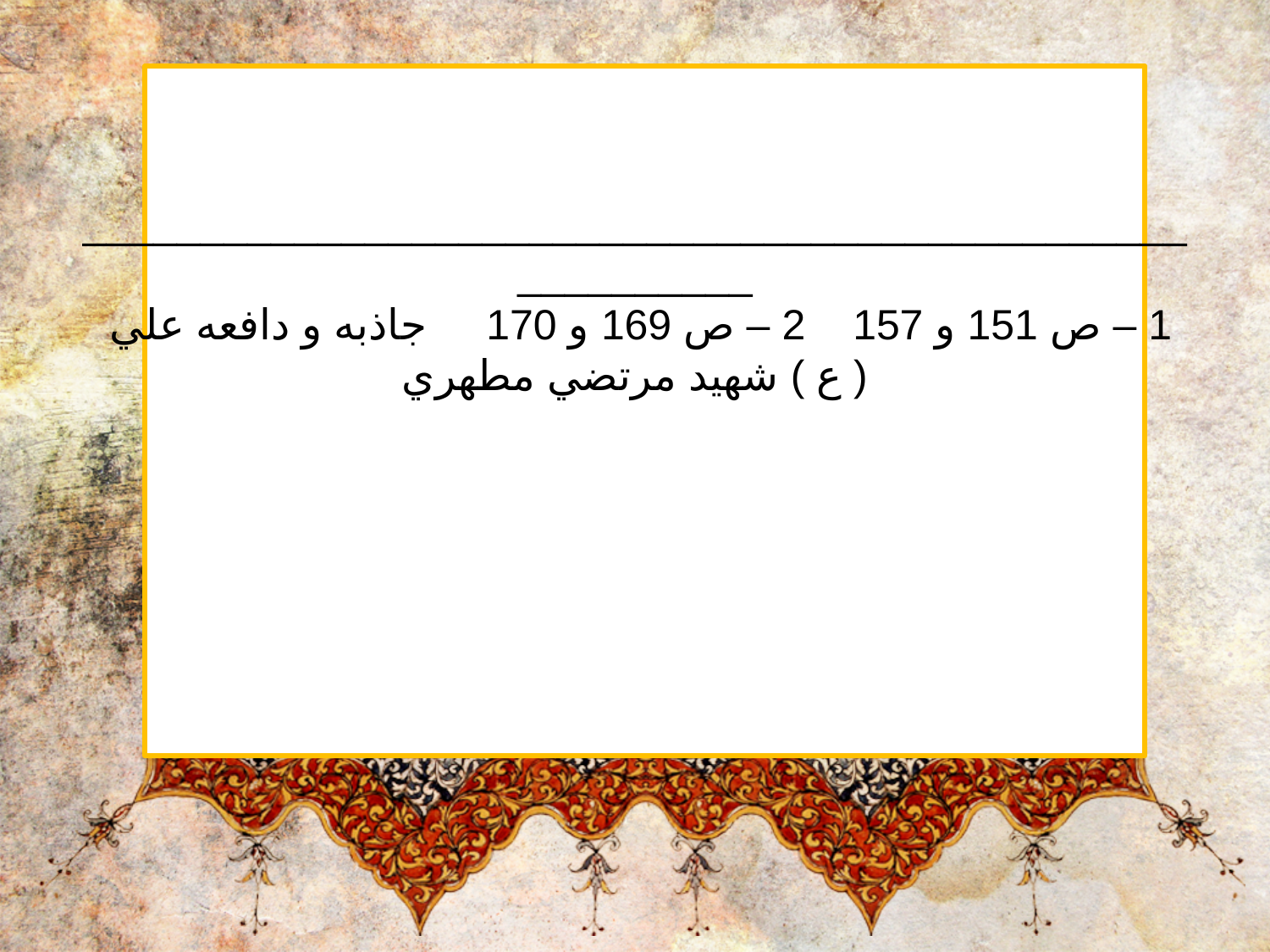

_________________________________________________________
1 – ص 151 و 157    2 – ص 169 و 170     جاذبه و دافعه علي  ( ع ) شهيد مرتضي مطهري